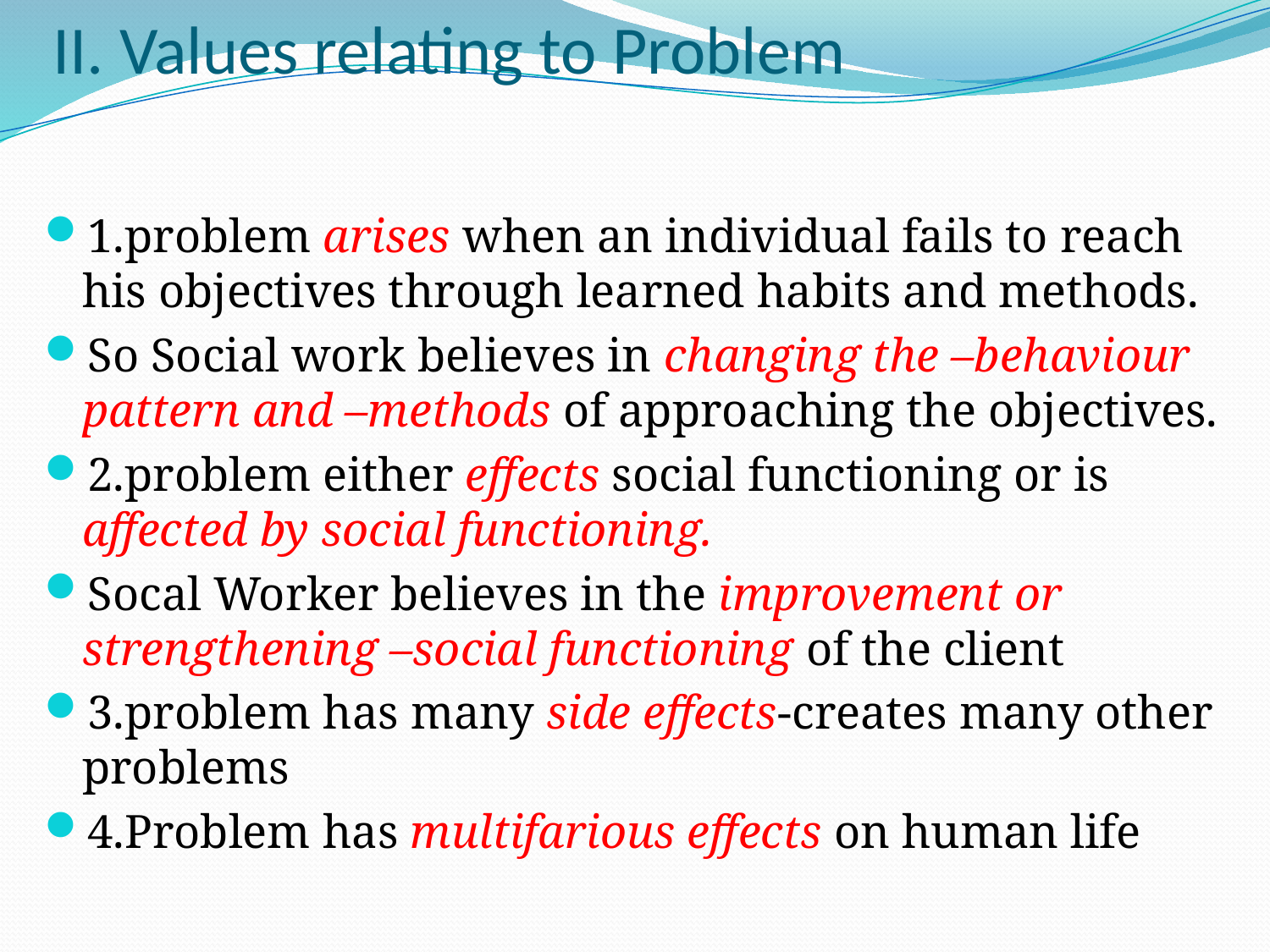

# II. Values relating to Problem
1.problem arises when an individual fails to reach his objectives through learned habits and methods.
So Social work believes in changing the –behaviour pattern and –methods of approaching the objectives.
2.problem either effects social functioning or is affected by social functioning.
Socal Worker believes in the improvement or strengthening –social functioning of the client
3.problem has many side effects-creates many other problems
4.Problem has multifarious effects on human life